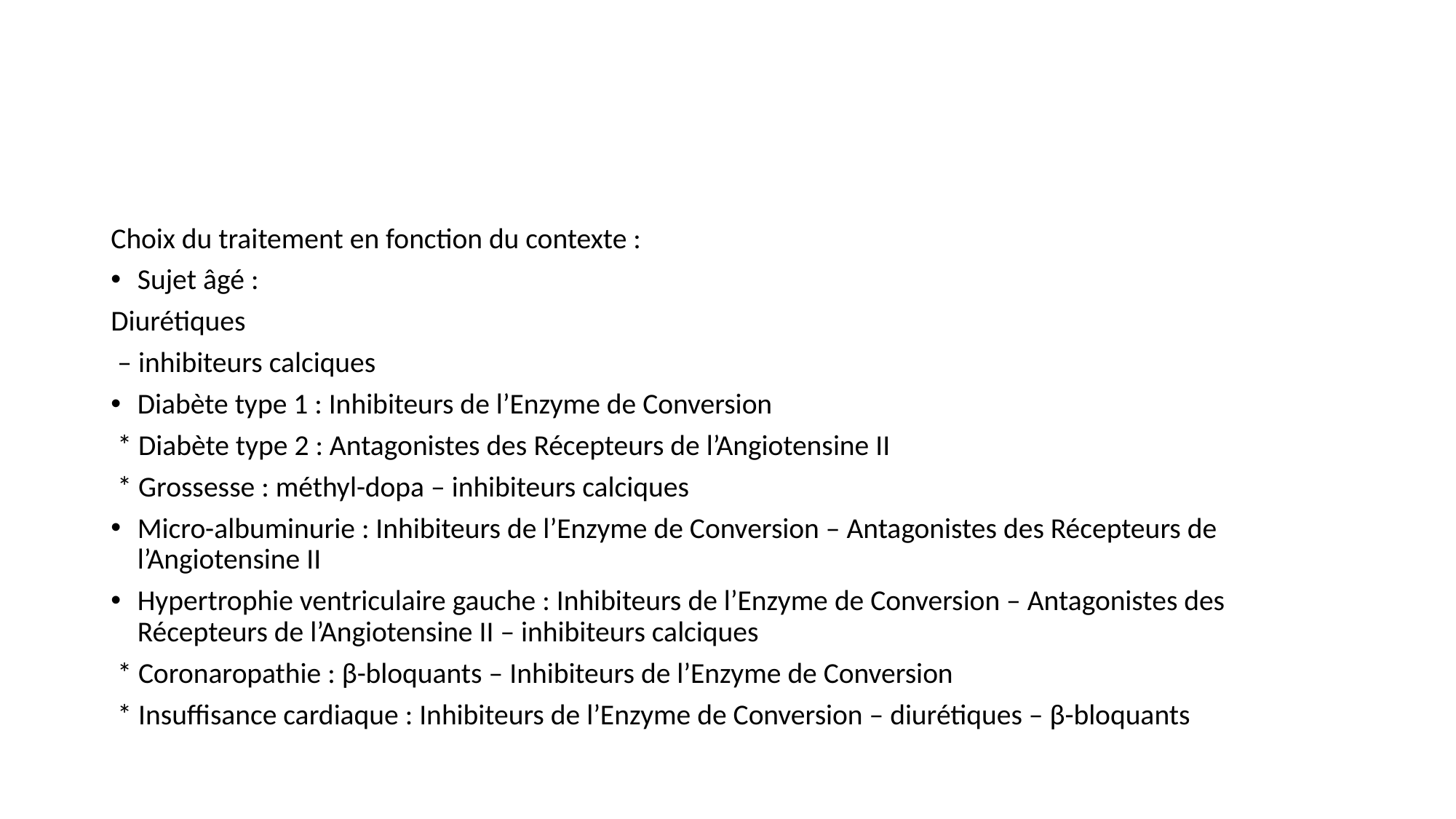

#
Choix du traitement en fonction du contexte :
Sujet âgé :
Diurétiques
 – inhibiteurs calciques
Diabète type 1 : Inhibiteurs de l’Enzyme de Conversion
 * Diabète type 2 : Antagonistes des Récepteurs de l’Angiotensine II
 * Grossesse : méthyl-dopa – inhibiteurs calciques
Micro-albuminurie : Inhibiteurs de l’Enzyme de Conversion – Antagonistes des Récepteurs de l’Angiotensine II
Hypertrophie ventriculaire gauche : Inhibiteurs de l’Enzyme de Conversion – Antagonistes des Récepteurs de l’Angiotensine II – inhibiteurs calciques
 * Coronaropathie : β-bloquants – Inhibiteurs de l’Enzyme de Conversion
 * Insuffisance cardiaque : Inhibiteurs de l’Enzyme de Conversion – diurétiques – β-bloquants